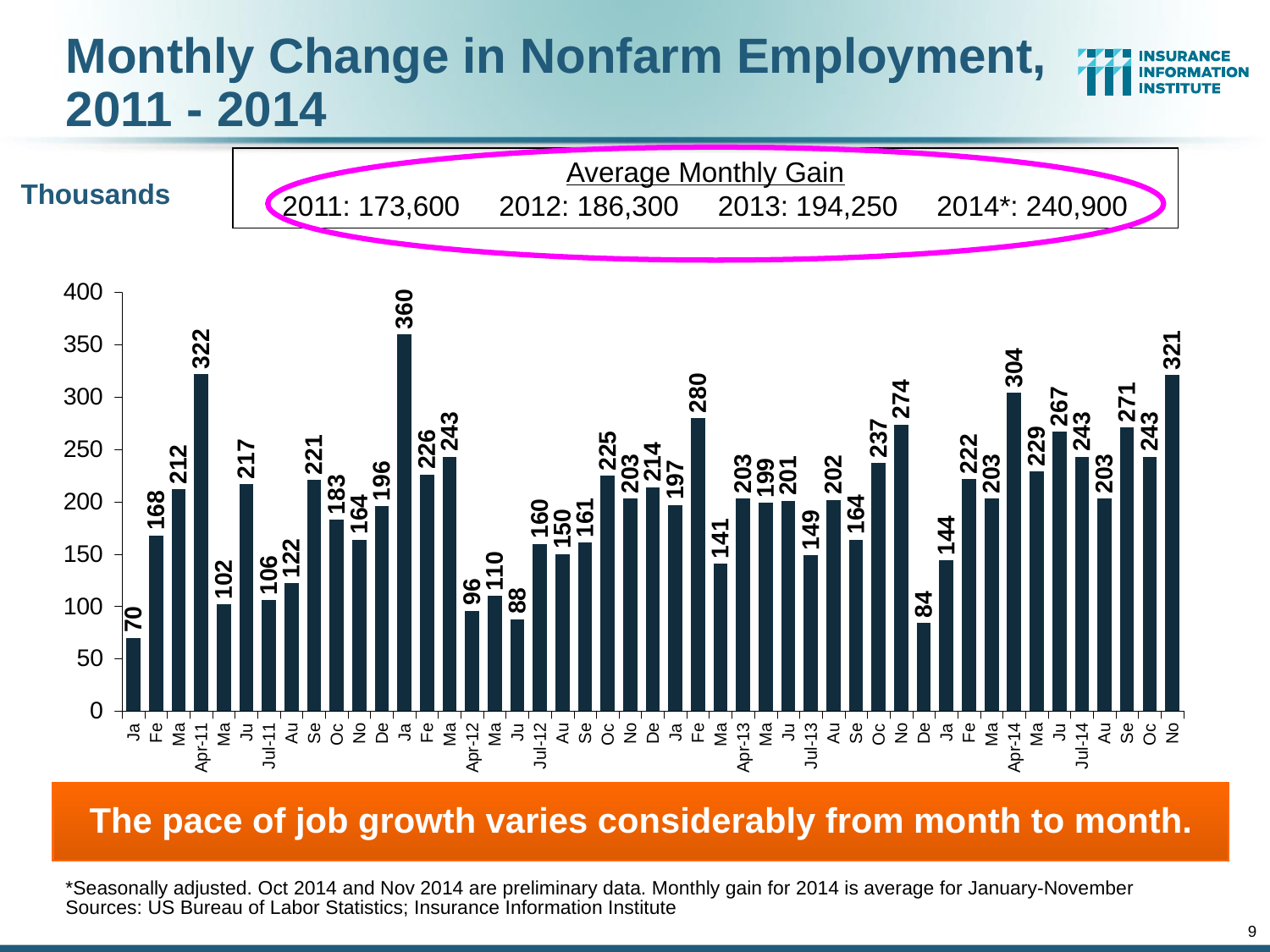

Monthly Change in Nonfarm Employment, 2011 - 2014
Average Monthly Gain
2011: 173,600     2012: 186,300     2013: 194,250     2014*: 240,900
Thousands

### Chart

| Category | Employment Change |
|---|---|
| Jan-11 | 70.0 |
| Feb-11 | 168.0 |
| Mar-11 | 212.0 |
| Apr-11 | 322.0 |
| May-11 | 102.0 |
| Jun-11 | 217.0 |
| Jul-11 | 106.0 |
| Aug-11 | 122.0 |
| Sep-11 | 221.0 |
| Oct-11 | 183.0 |
| Nov-11 | 164.0 |
| Dec-11 | 196.0 |
| Jan-12 | 360.0 |
| Feb-12 | 226.0 |
| Mar-12 | 243.0 |
| Apr-12 | 96.0 |
| May-12 | 110.0 |
| Jun-12 | 88.0 |
| Jul-12 | 160.0 |
| Aug-12 | 150.0 |
| Sep-12 | 161.0 |
| Oct-12 | 225.0 |
| Nov-12 | 203.0 |
| Dec-12 | 214.0 |
| Jan-13 | 197.0 |
| Feb-13 | 280.0 |
| Mar-13 | 141.0 |
| Apr-13 | 203.0 |
| May 13 | 199.0 |
| Jun-13 | 201.0 |
| Jul-13 | 149.0 |
| Aug-13 | 202.0 |
| Sep-13 | 164.0 |
| Oct-13 | 237.0 |
| Nov-13 | 274.0 |
| Dec 13 | 84.0 |
| Jan-14 | 144.0 |
| Feb-14 | 222.0 |
| Mar-14 | 203.0 |
| Apr-14 | 304.0 |
| May 14 | 229.0 |
| Jun-14 | 267.0 |
| Jul-14 | 243.0 |
| Aug-14 | 203.0 |
| Sep-14 | 271.0 |
| Oct-14 | 243.0 |
| Nov-14 | 321.0 |
The pace of job growth varies considerably from month to month.
*Seasonally adjusted. Oct 2014 and Nov 2014 are preliminary data. Monthly gain for 2014 is average for January-November
Sources: US Bureau of Labor Statistics; Insurance Information Institute
9
12/01/09 - 9pm